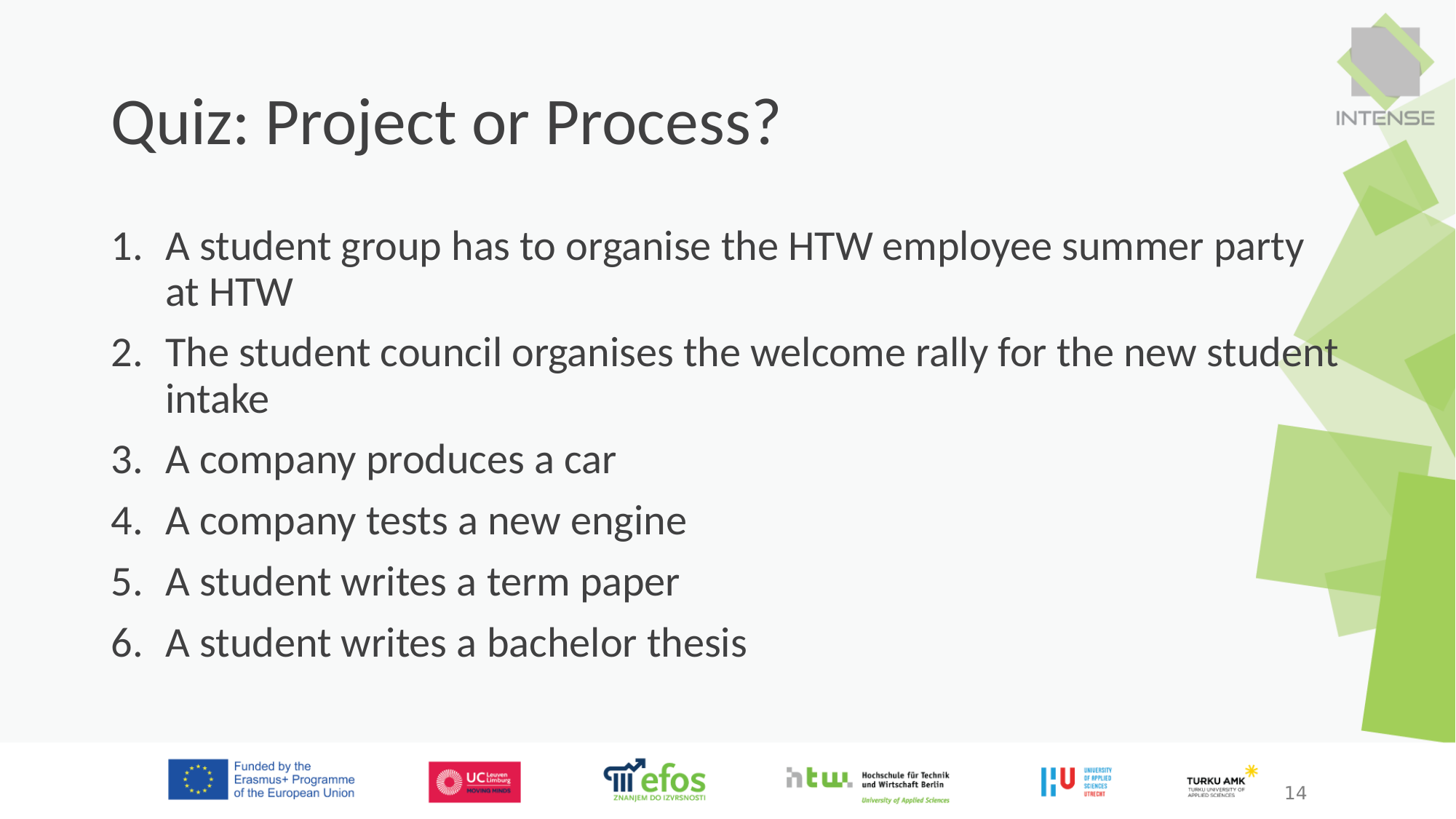

# Quiz: Project or Process?
A student group has to organise the HTW employee summer party at HTW
The student council organises the welcome rally for the new student intake
A company produces a car
A company tests a new engine
A student writes a term paper
A student writes a bachelor thesis
14